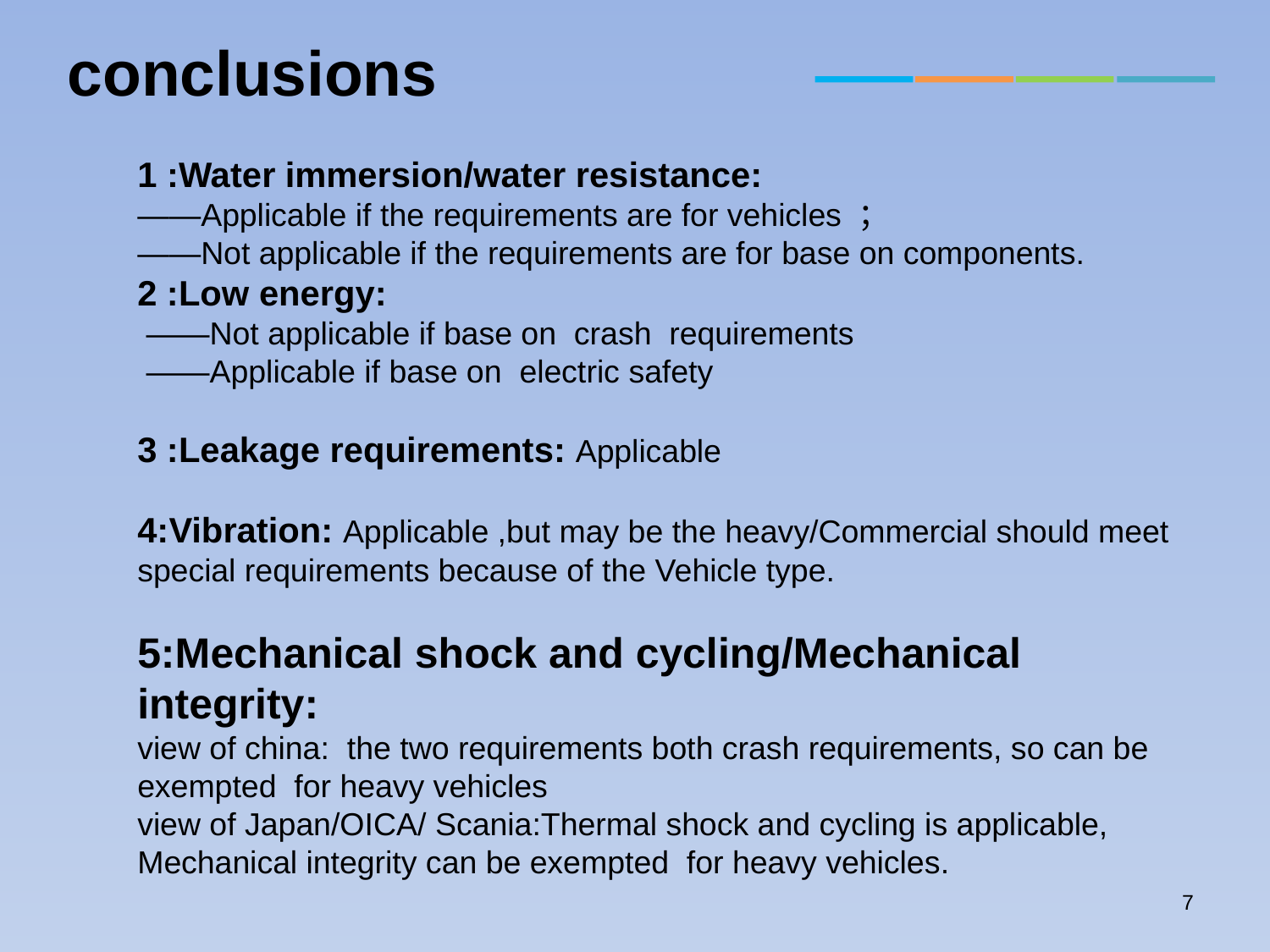

conclusions
1 :Water immersion/water resistance:
——Applicable if the requirements are for vehicles ；
——Not applicable if the requirements are for base on components.
2 :Low energy:
 ——Not applicable if base on  crash  requirements
 ——Applicable if base on  electric safety

3 :Leakage requirements: Applicable

4:Vibration: Applicable ,but may be the heavy/Commercial should meet special requirements because of the Vehicle type.

5:Mechanical shock and cycling/Mechanical integrity:
view of china:  the two requirements both crash requirements, so can be exempted  for heavy vehicles
view of Japan/OICA/ Scania:Thermal shock and cycling is applicable,
Mechanical integrity can be exempted  for heavy vehicles.
7